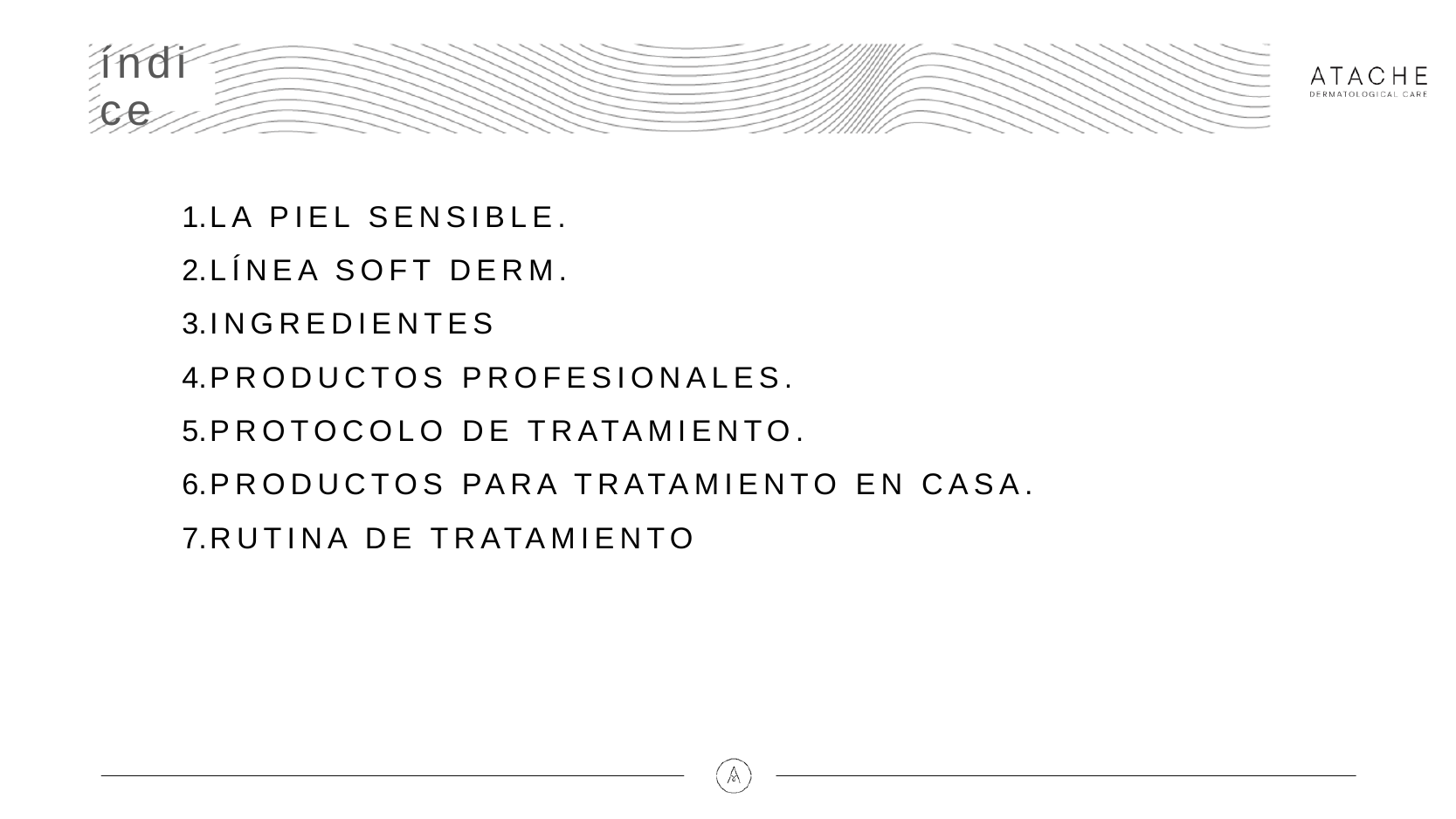

# índice
LA PIEL SENSIBLE.
LÍNEA SOFT DERM.
INGREDIENTES
PRODUCTOS PROFESIONALES.
PROTOCOLO DE TRATAMIENTO.
PRODUCTOS PARA TRATAMIENTO EN CASA.
RUTINA DE TRATAMIENTO